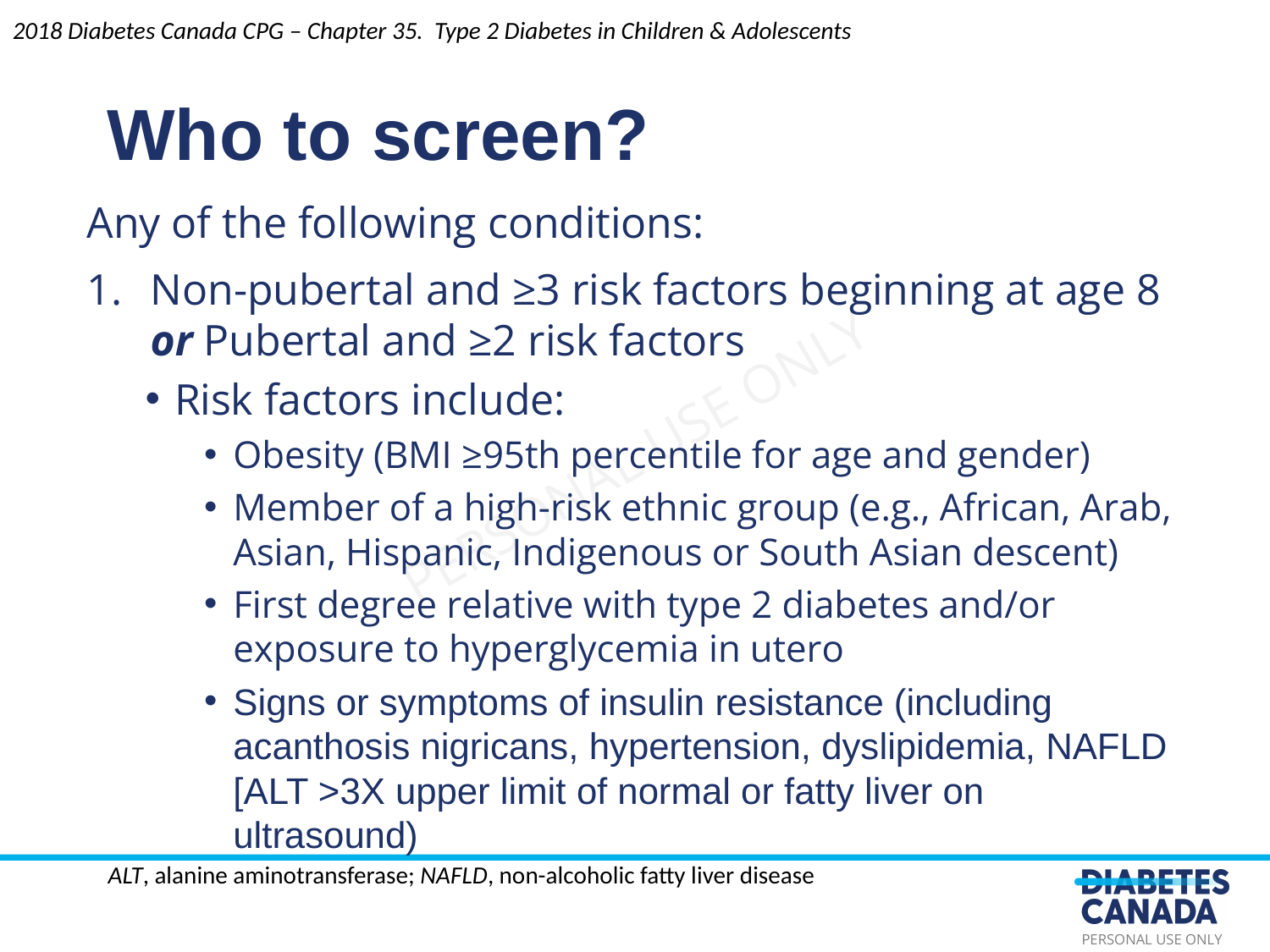

2018 Diabetes Canada CPG – Chapter 35.  Type 2 Diabetes in Children & Adolescents
Who to screen?
Any of the following conditions:
Non-pubertal and ≥3 risk factors beginning at age 8 or Pubertal and ≥2 risk factors
Risk factors include:
Obesity (BMI ≥95th percentile for age and gender)
Member of a high-risk ethnic group (e.g., African, Arab, Asian, Hispanic, Indigenous or South Asian descent)
First degree relative with type 2 diabetes and/or exposure to hyperglycemia in utero
Signs or symptoms of insulin resistance (including acanthosis nigricans, hypertension, dyslipidemia, NAFLD [ALT >3X upper limit of normal or fatty liver on ultrasound)

ALT, alanine aminotransferase; NAFLD, non-alcoholic fatty liver disease